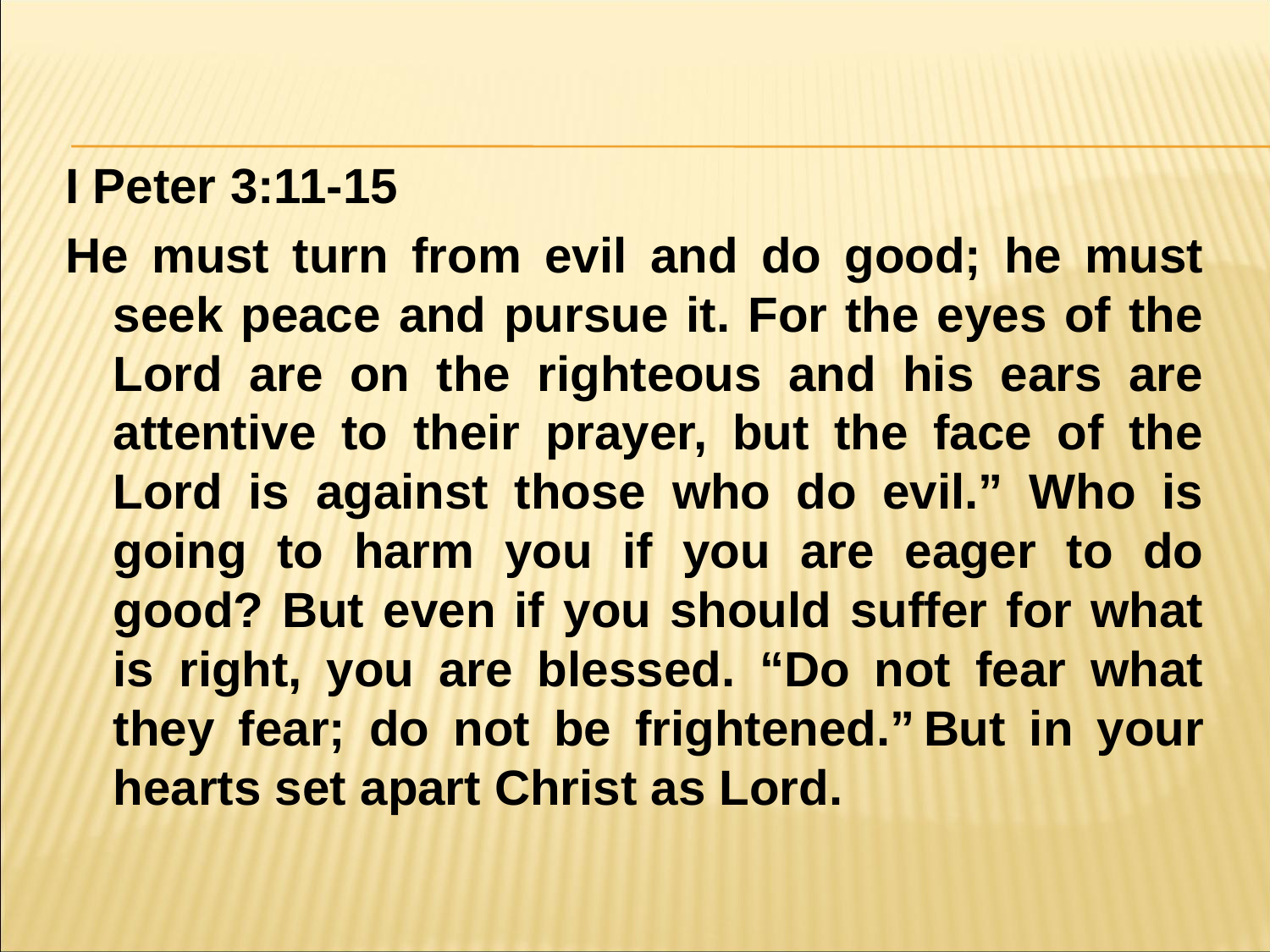

#
I Peter 3:11-15
He must turn from evil and do good; he must seek peace and pursue it. For the eyes of the Lord are on the righteous and his ears are attentive to their prayer, but the face of the Lord is against those who do evil.” Who is going to harm you if you are eager to do good? But even if you should suffer for what is right, you are blessed. “Do not fear what they fear; do not be frightened.” But in your hearts set apart Christ as Lord.